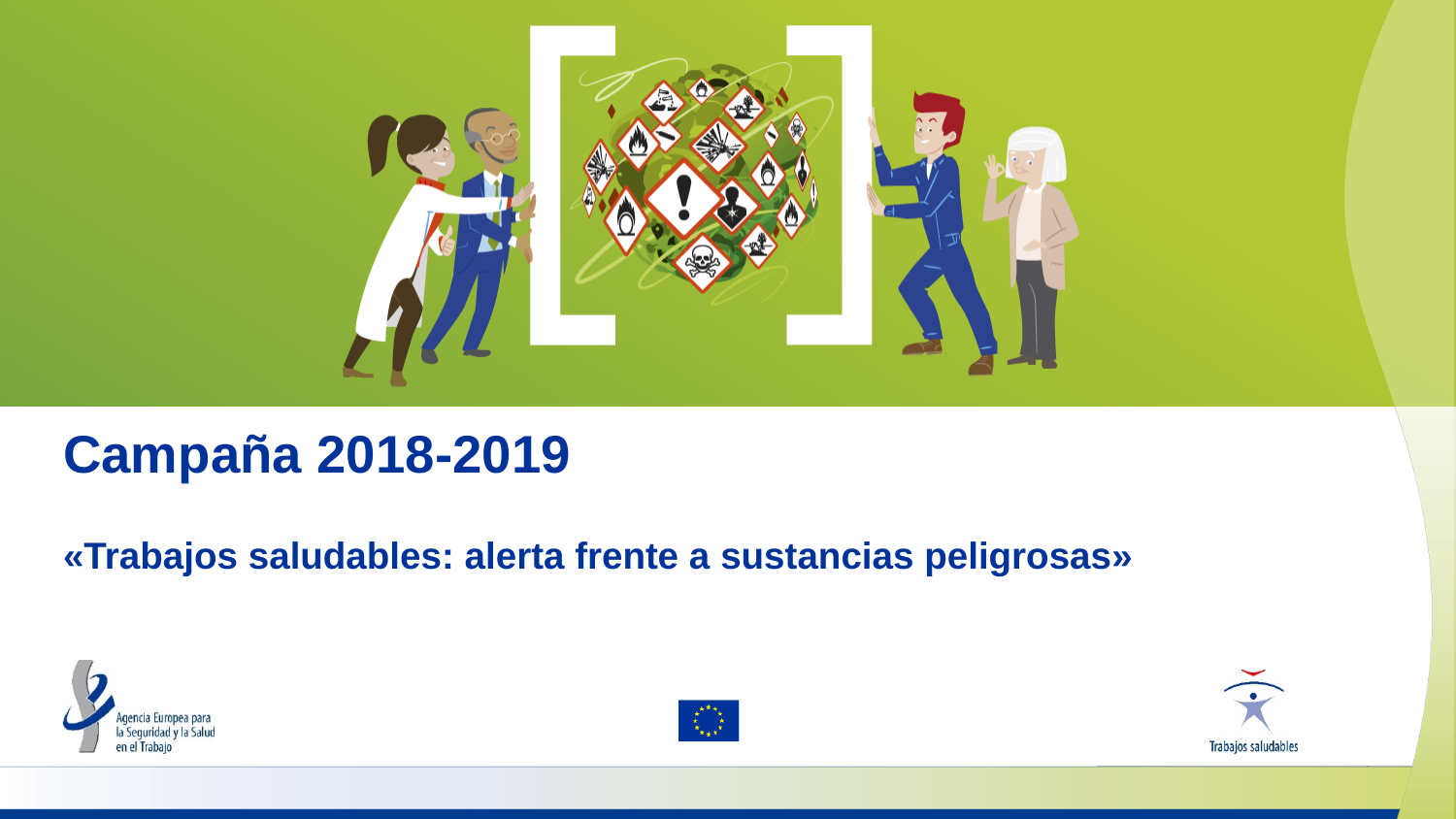

# Campaña 2018-2019
«Trabajos saludables: alerta frente a sustancias peligrosas»